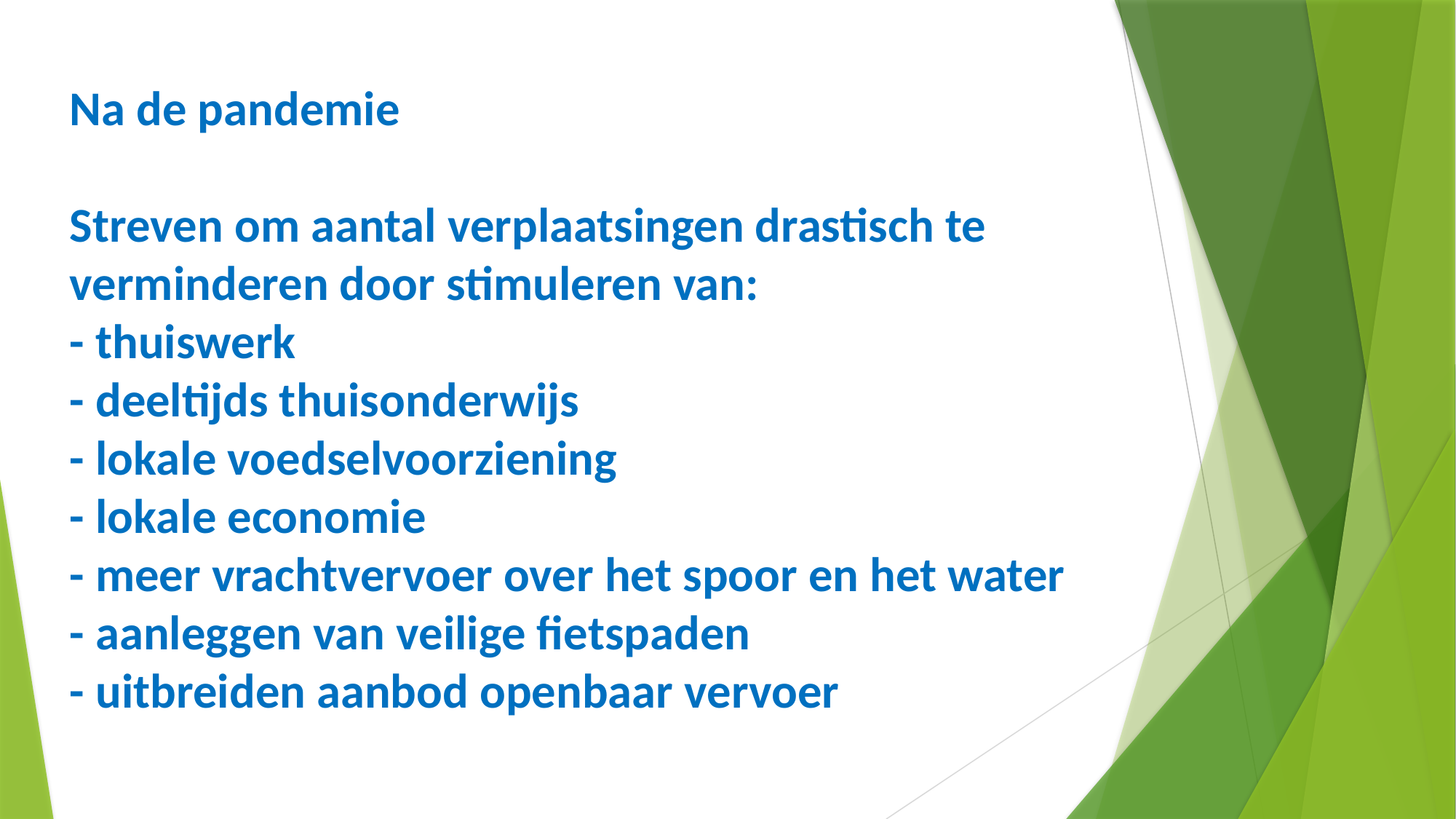

Na de pandemie
Streven om aantal verplaatsingen drastisch te verminderen door stimuleren van:
- thuiswerk
- deeltijds thuisonderwijs
- lokale voedselvoorziening
- lokale economie
- meer vrachtvervoer over het spoor en het water
- aanleggen van veilige fietspaden
- uitbreiden aanbod openbaar vervoer